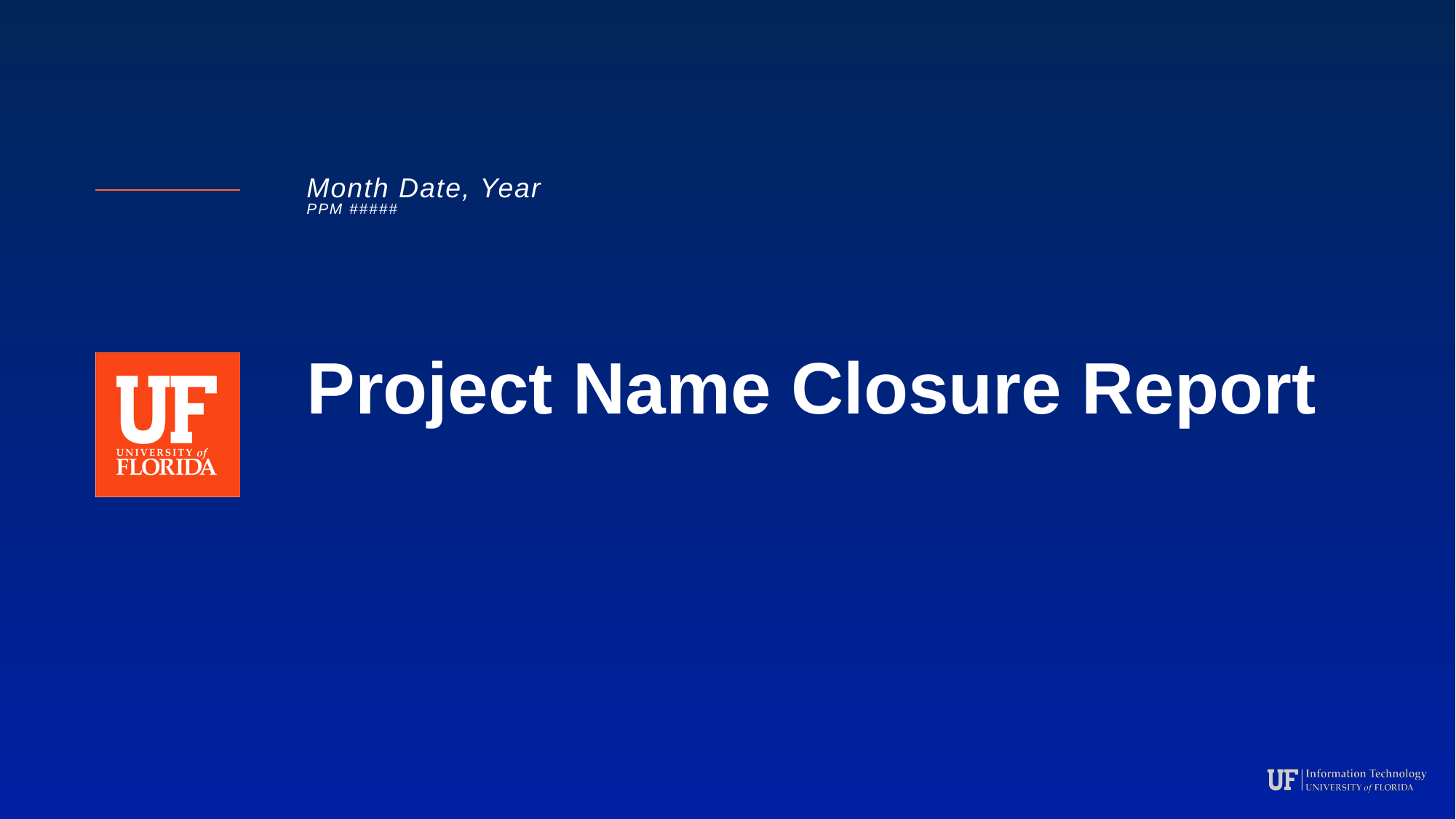

Month Date, Year
PPM #####
# Project Name Closure Report